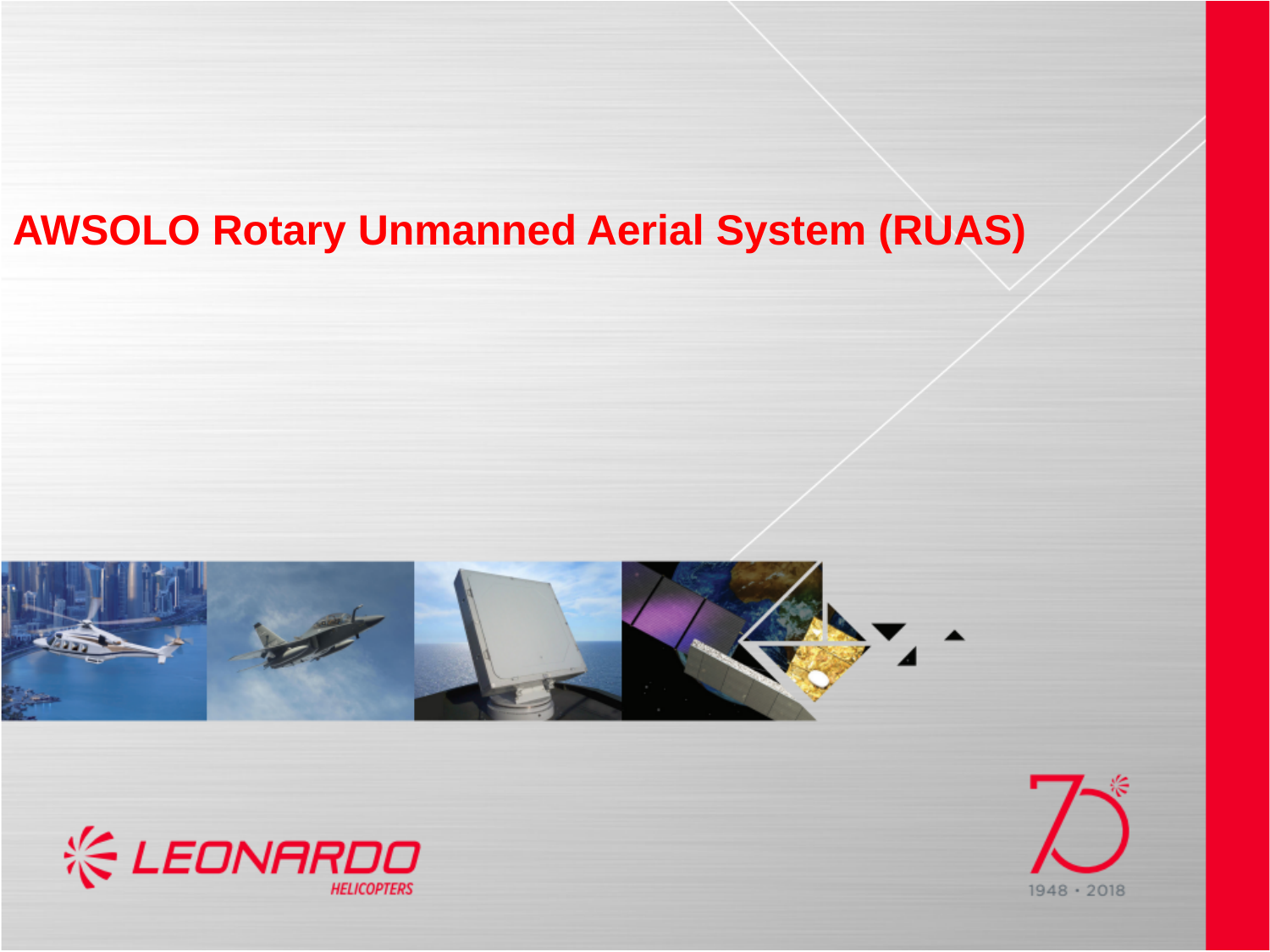

# AWSOLO Rotary Unmanned Aerial System (RUAS)